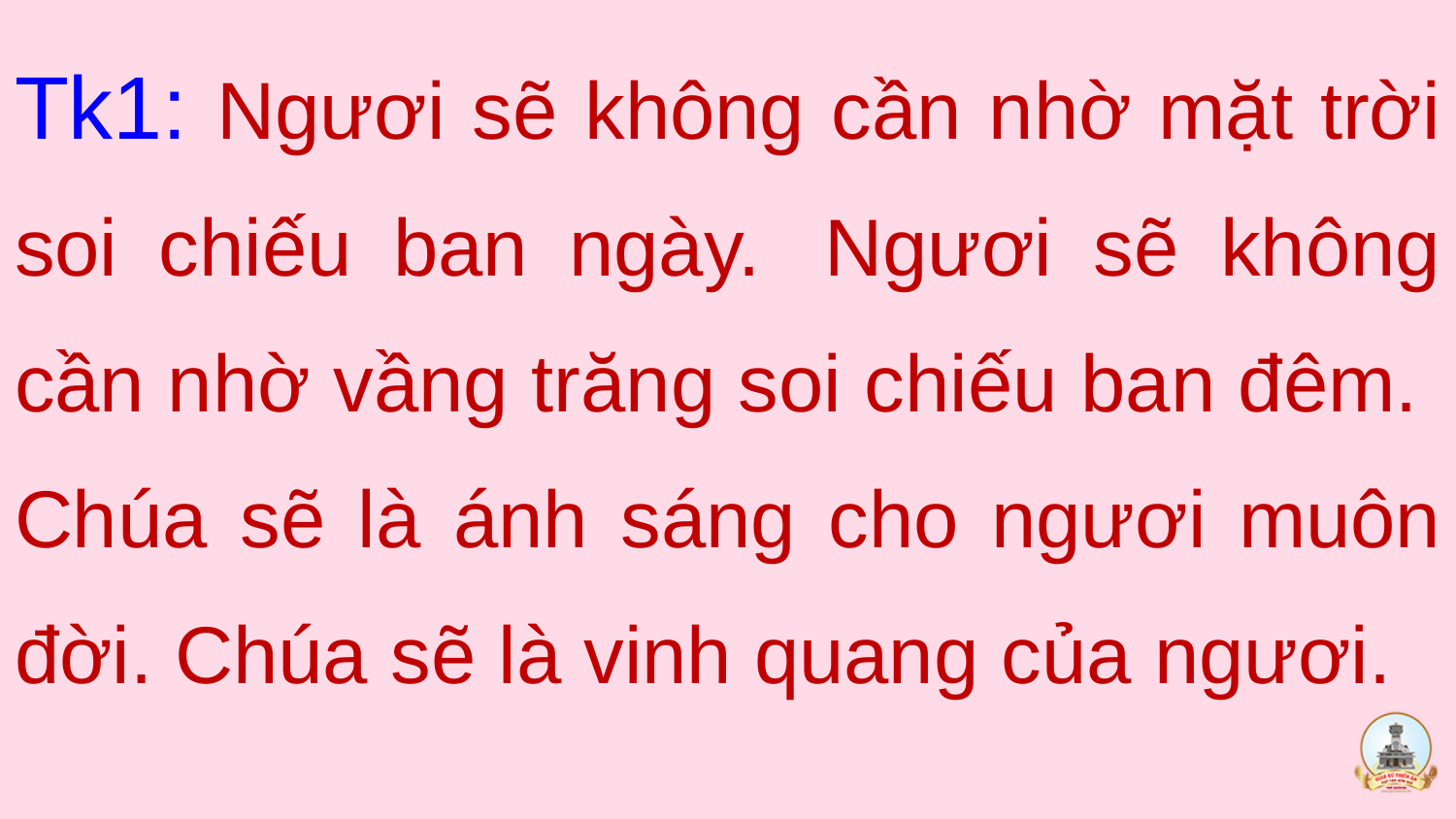

Tk1: Ngươi sẽ không cần nhờ mặt trời soi chiếu ban ngày.  Ngươi sẽ không cần nhờ vầng trăng soi chiếu ban đêm.  Chúa sẽ là ánh sáng cho ngươi muôn đời. Chúa sẽ là vinh quang của ngươi.